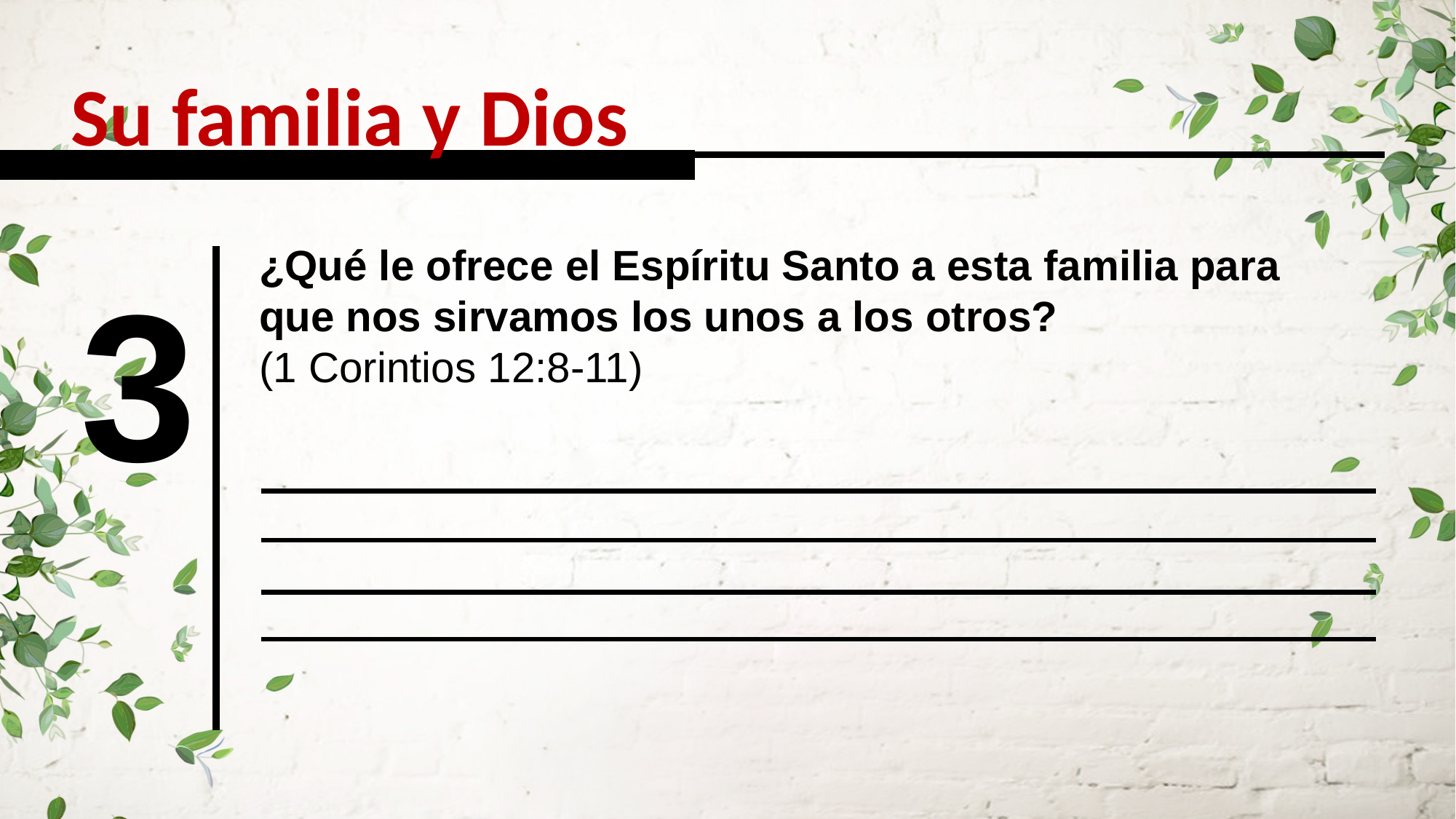

Su familia y Dios

¿Qué le ofrece el Espíritu Santo a esta familia para que nos sirvamos los unos a los otros?
(1 Corintios 12:8-11)
3